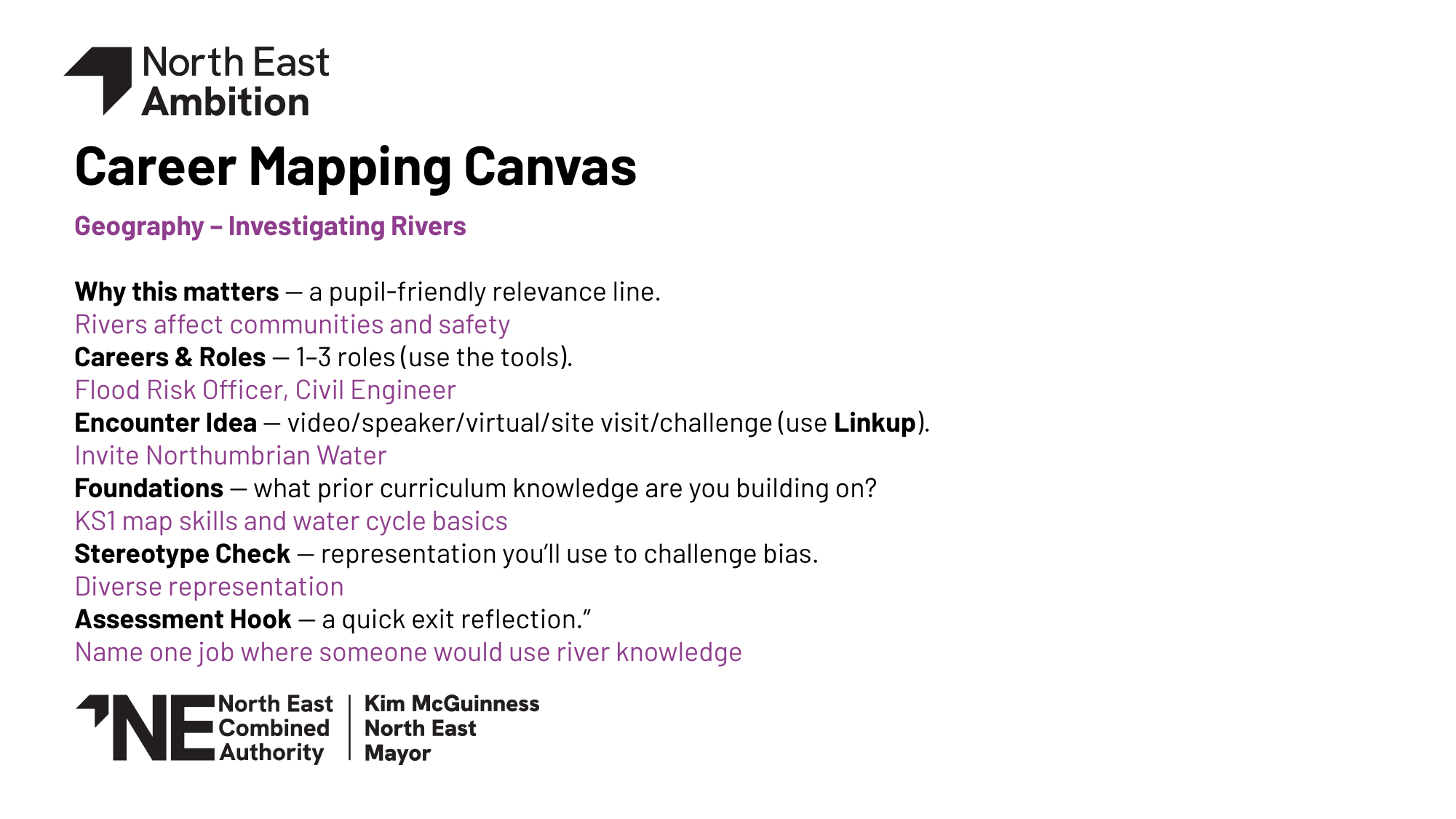

# Career Mapping Canvas
Geography – Investigating Rivers

Why this matters — a pupil‑friendly relevance line.
Rivers affect communities and safety
Careers & Roles — 1–3 roles (use the tools).
Flood Risk Officer, Civil Engineer
Encounter Idea — video/speaker/virtual/site visit/challenge (use Linkup).
Invite Northumbrian Water
Foundations — what prior curriculum knowledge are you building on?
KS1 map skills and water cycle basics
Stereotype Check — representation you’ll use to challenge bias.
Diverse representation
Assessment Hook — a quick exit reflection.”
Name one job where someone would use river knowledge